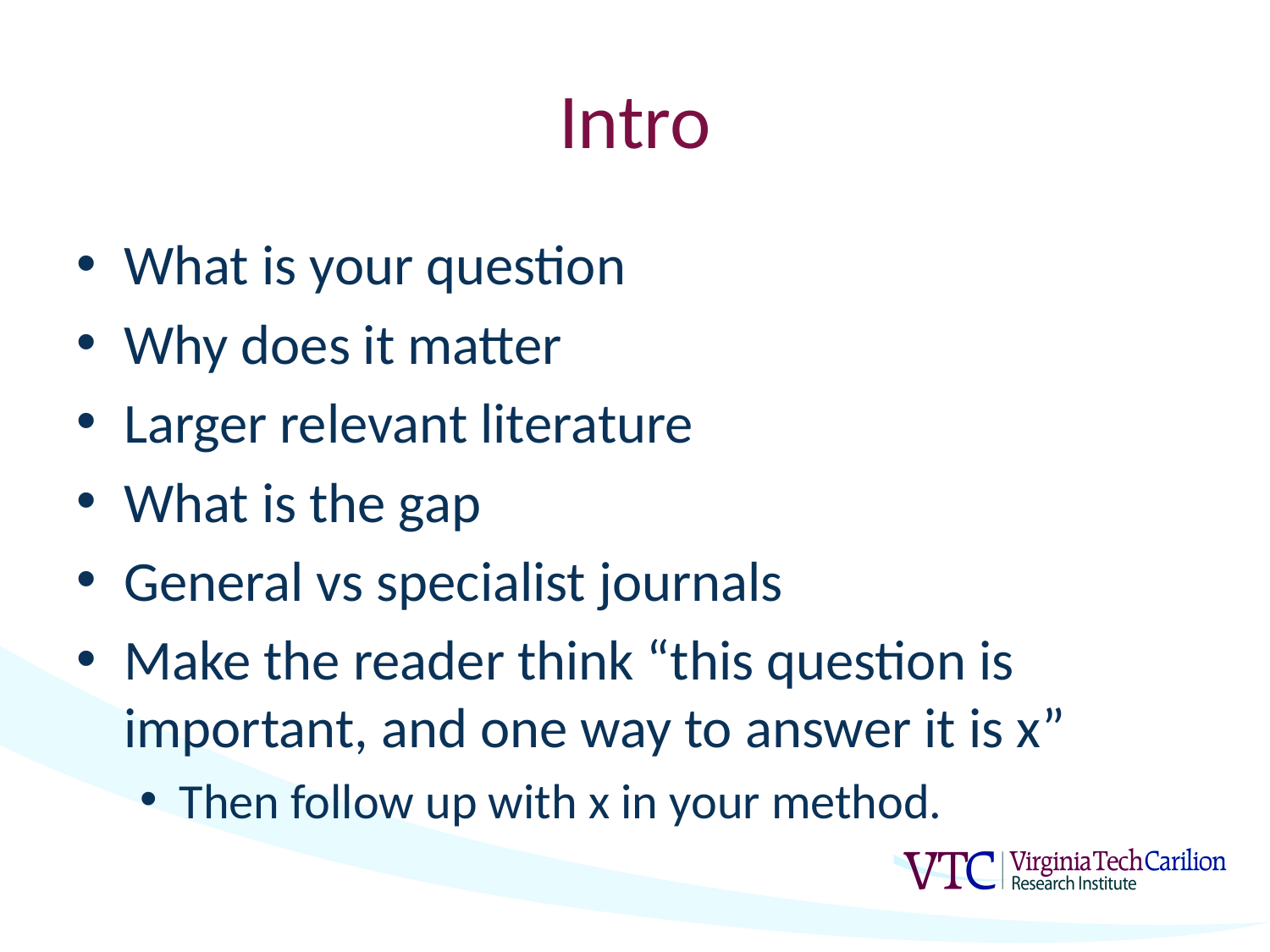

# Intro
What is your question
Why does it matter
Larger relevant literature
What is the gap
General vs specialist journals
Make the reader think “this question is important, and one way to answer it is x”
Then follow up with x in your method.